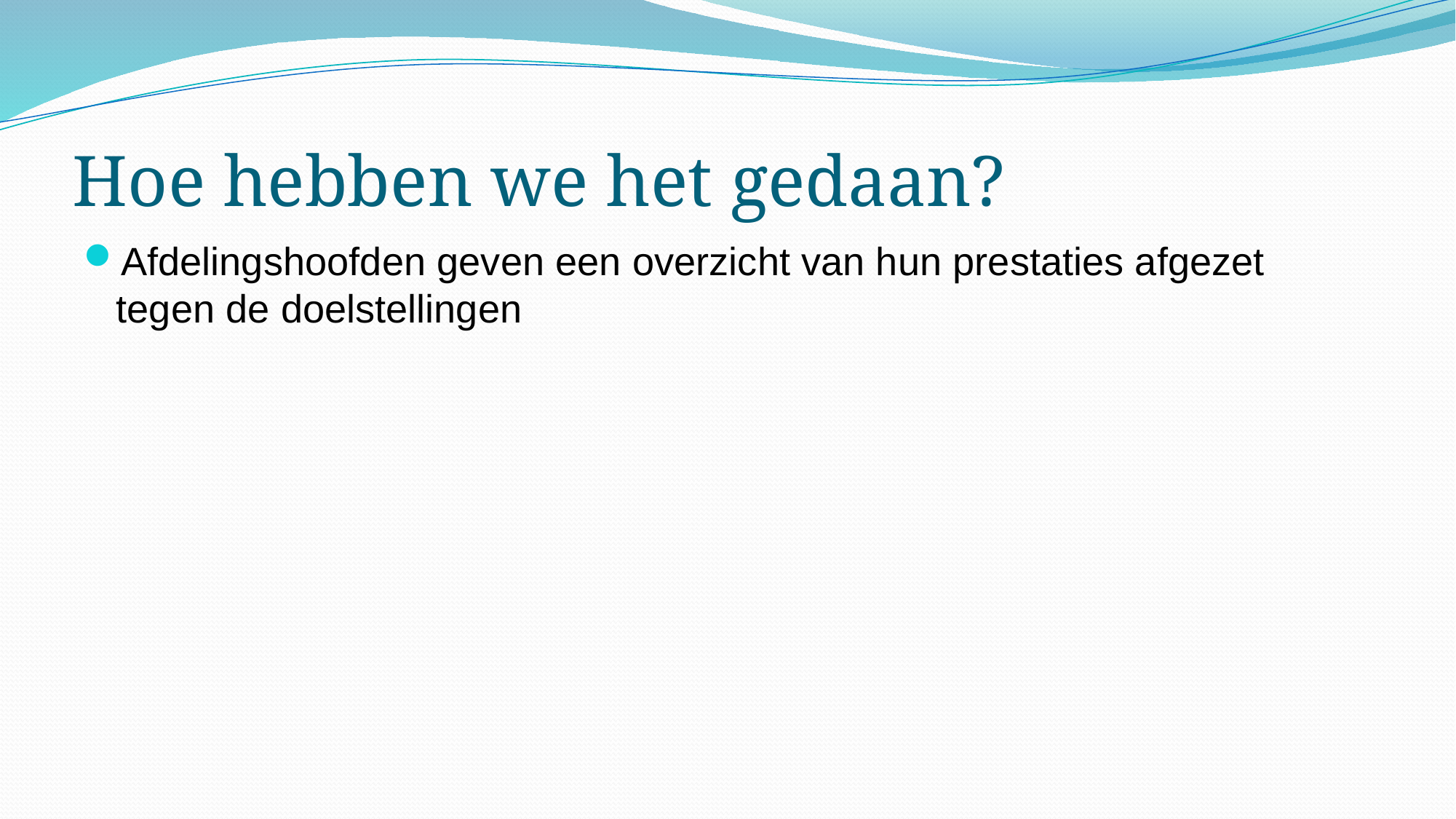

# Hoe hebben we het gedaan?
Afdelingshoofden geven een overzicht van hun prestaties afgezet tegen de doelstellingen